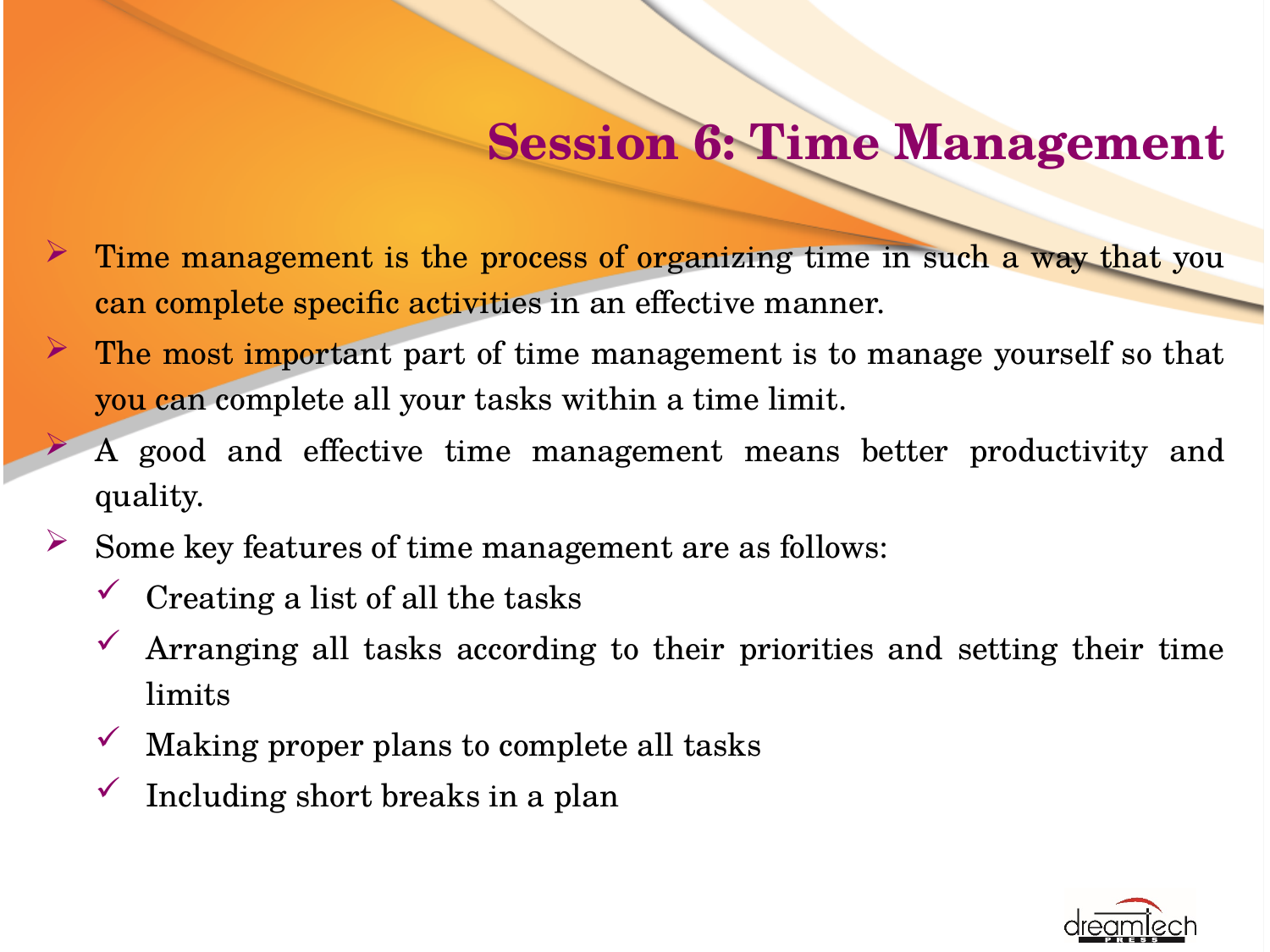

# Session 6: Time Management
Time management is the process of organizing time in such a way that you can complete specific activities in an effective manner.
The most important part of time management is to manage yourself so that you can complete all your tasks within a time limit.
A good and effective time management means better productivity and quality.
Some key features of time management are as follows:
Creating a list of all the tasks
Arranging all tasks according to their priorities and setting their time limits
Making proper plans to complete all tasks
Including short breaks in a plan